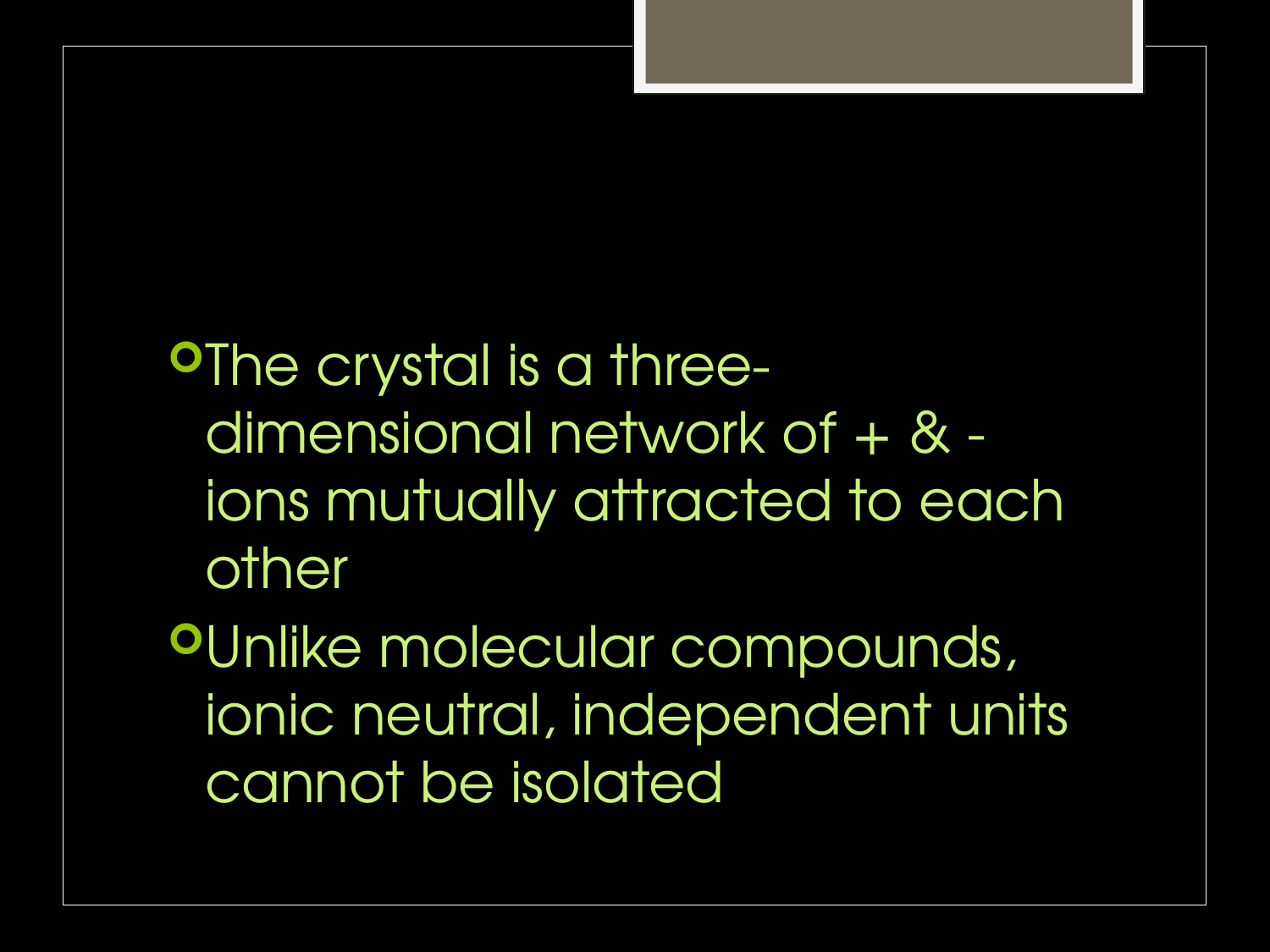

#
The crystal is a three-dimensional network of + & - ions mutually attracted to each other
Unlike molecular compounds, ionic neutral, independent units cannot be isolated